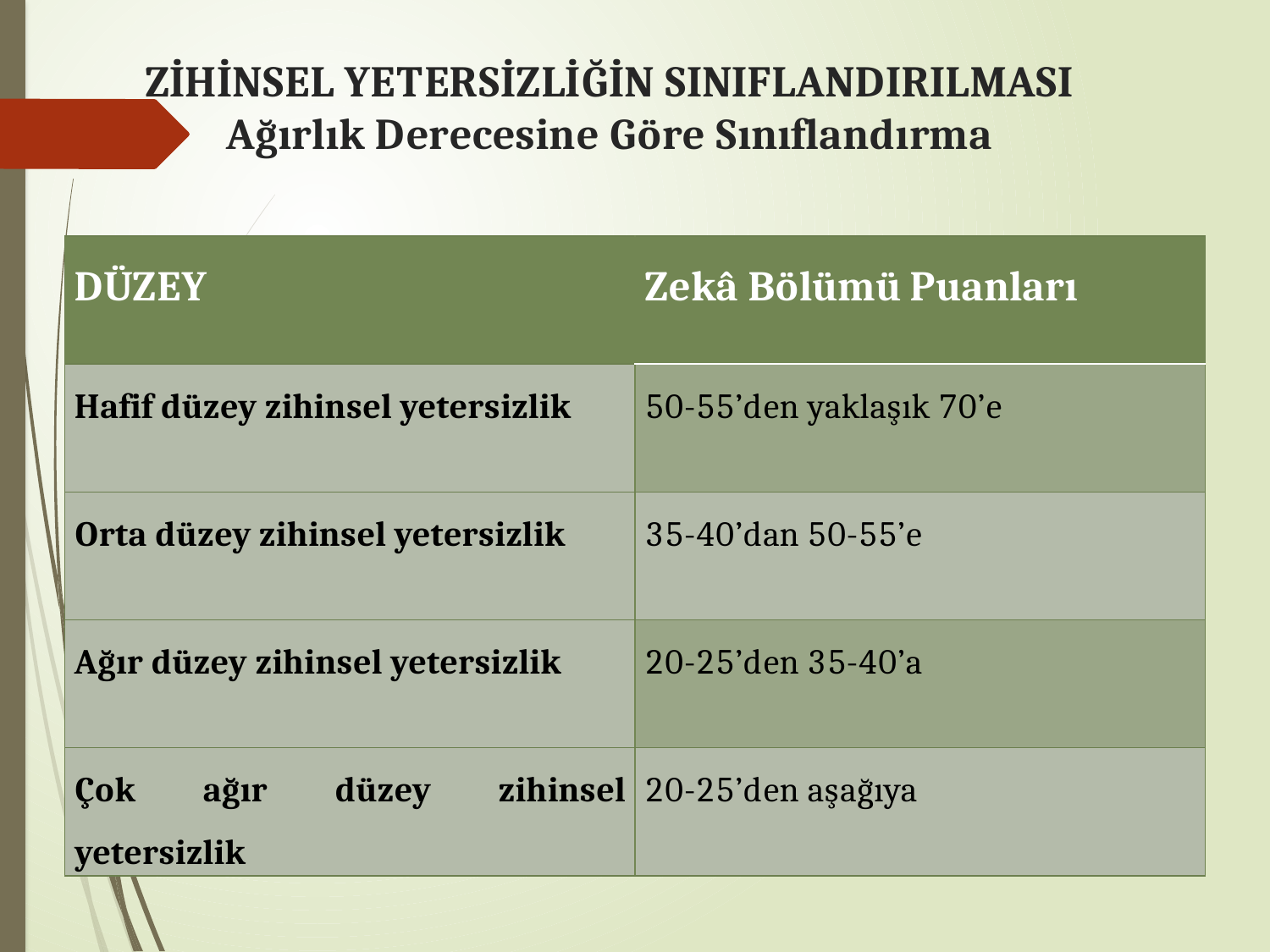

# ZİHİNSEL YETERSİZLİĞİN SINIFLANDIRILMASI Ağırlık Derecesine Göre Sınıflandırma
| DÜZEY | Zekâ Bölümü Puanları |
| --- | --- |
| Hafif düzey zihinsel yetersizlik | 50-55’den yaklaşık 70’e |
| Orta düzey zihinsel yetersizlik | 35-40’dan 50-55’e |
| Ağır düzey zihinsel yetersizlik | 20-25’den 35-40’a |
| Çok ağır düzey zihinsel yetersizlik | 20-25’den aşağıya |